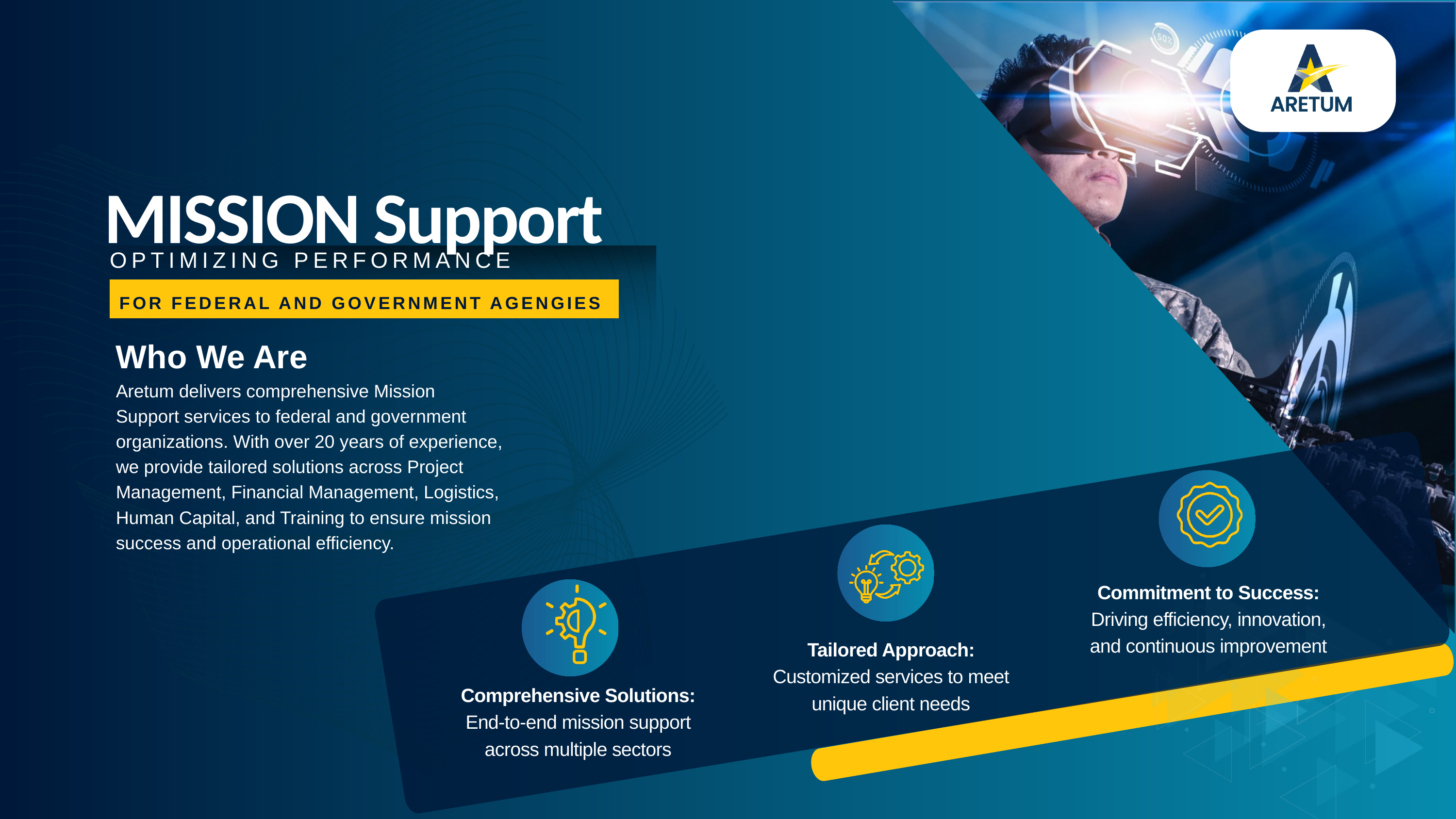

MISSION Support

OPTIMIZING PERFORMANCE

FOR FEDERAL AND GOVERNMENT AGENGIES
Who We Are
Aretum delivers comprehensive Mission Support services to federal and government organizations. With over 20 years of experience, we provide tailored solutions across Project Management, Financial Management, Logistics, Human Capital, and Training to ensure mission success and operational efficiency.

Commitment to Success: Driving efficiency, innovation, and continuous improvement

Tailored Approach: Customized services to meet unique client needs
Comprehensive Solutions: End-to-end mission support across multiple sectors